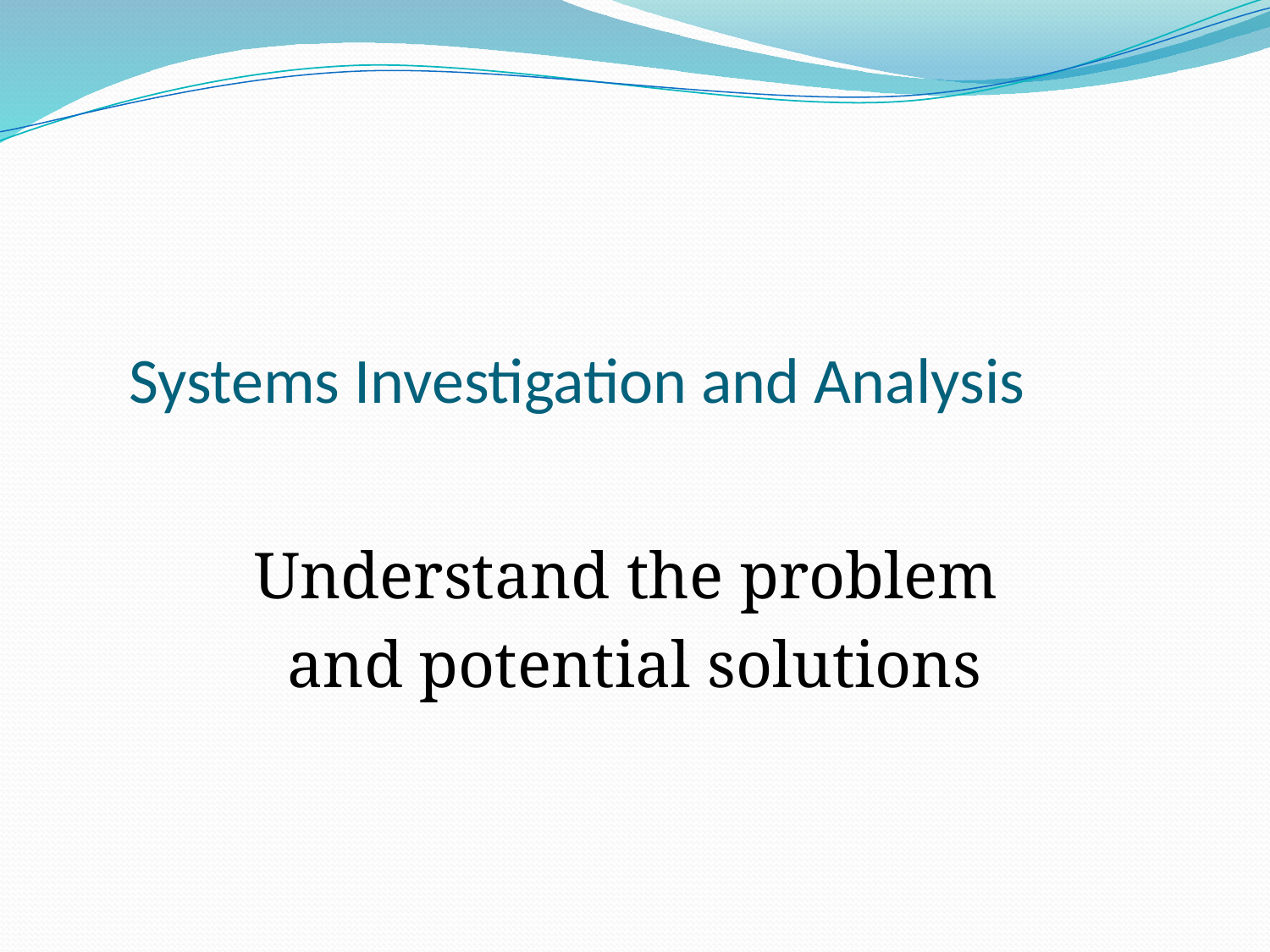

# Systems Investigation and Analysis

Understand the problem
and potential solutions